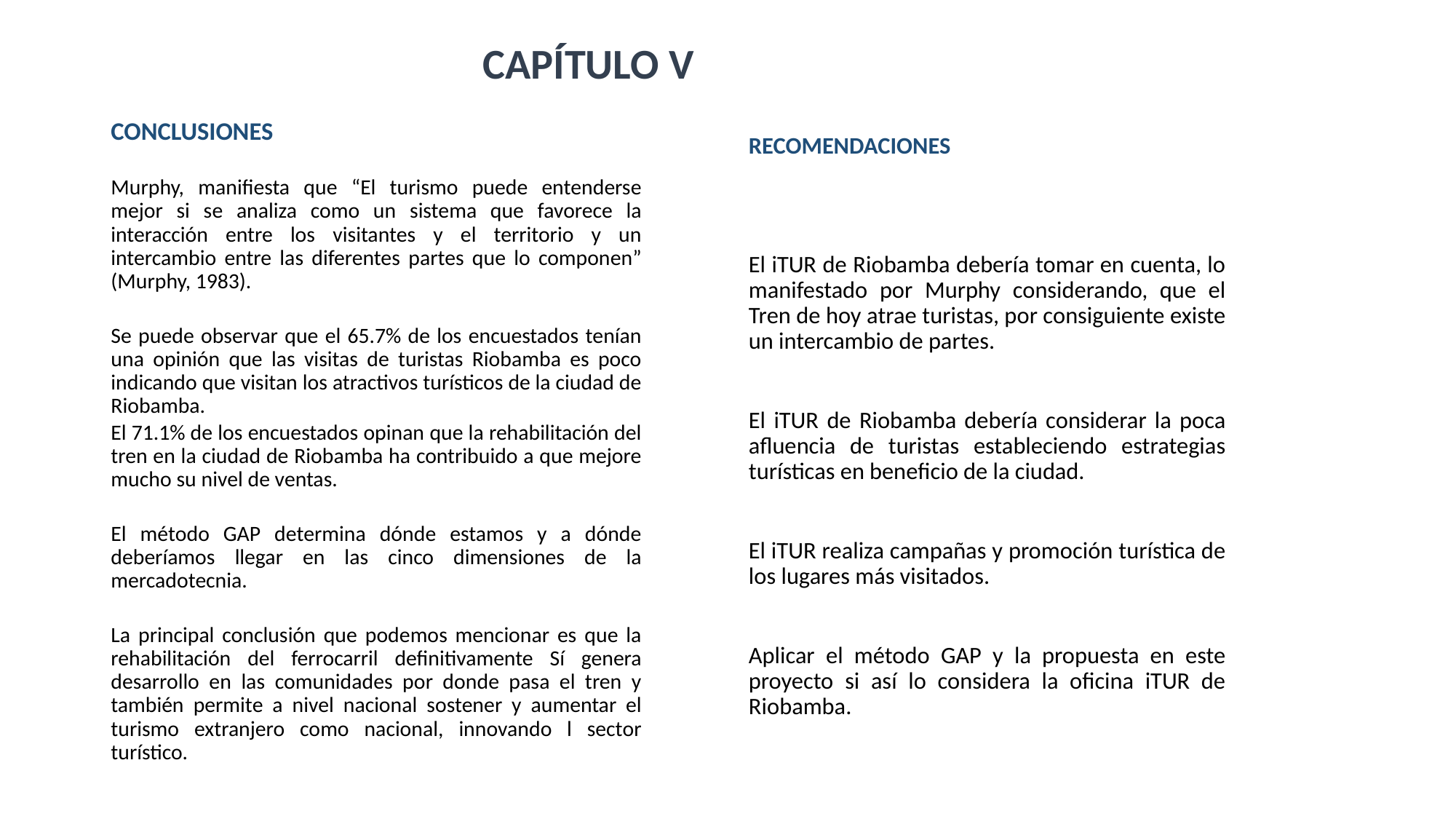

CAPÍTULO V

CONCLUSIONES

Murphy, manifiesta que “El turismo puede entenderse mejor si se analiza como un sistema que favorece la interacción entre los visitantes y el territorio y un intercambio entre las diferentes partes que lo componen” (Murphy, 1983).

Se puede observar que el 65.7% de los encuestados tenían una opinión que las visitas de turistas Riobamba es poco indicando que visitan los atractivos turísticos de la ciudad de Riobamba.
El 71.1% de los encuestados opinan que la rehabilitación del tren en la ciudad de Riobamba ha contribuido a que mejore mucho su nivel de ventas.

El método GAP determina dónde estamos y a dónde deberíamos llegar en las cinco dimensiones de la mercadotecnia.

La principal conclusión que podemos mencionar es que la rehabilitación del ferrocarril definitivamente Sí genera desarrollo en las comunidades por donde pasa el tren y también permite a nivel nacional sostener y aumentar el turismo extranjero como nacional, innovando l sector turístico.

RECOMENDACIONES

El iTUR de Riobamba debería tomar en cuenta, lo manifestado por Murphy considerando, que el Tren de hoy atrae turistas, por consiguiente existe un intercambio de partes.

El iTUR de Riobamba debería considerar la poca afluencia de turistas estableciendo estrategias turísticas en beneficio de la ciudad.

El iTUR realiza campañas y promoción turística de los lugares más visitados.

Aplicar el método GAP y la propuesta en este proyecto si así lo considera la oficina iTUR de Riobamba.